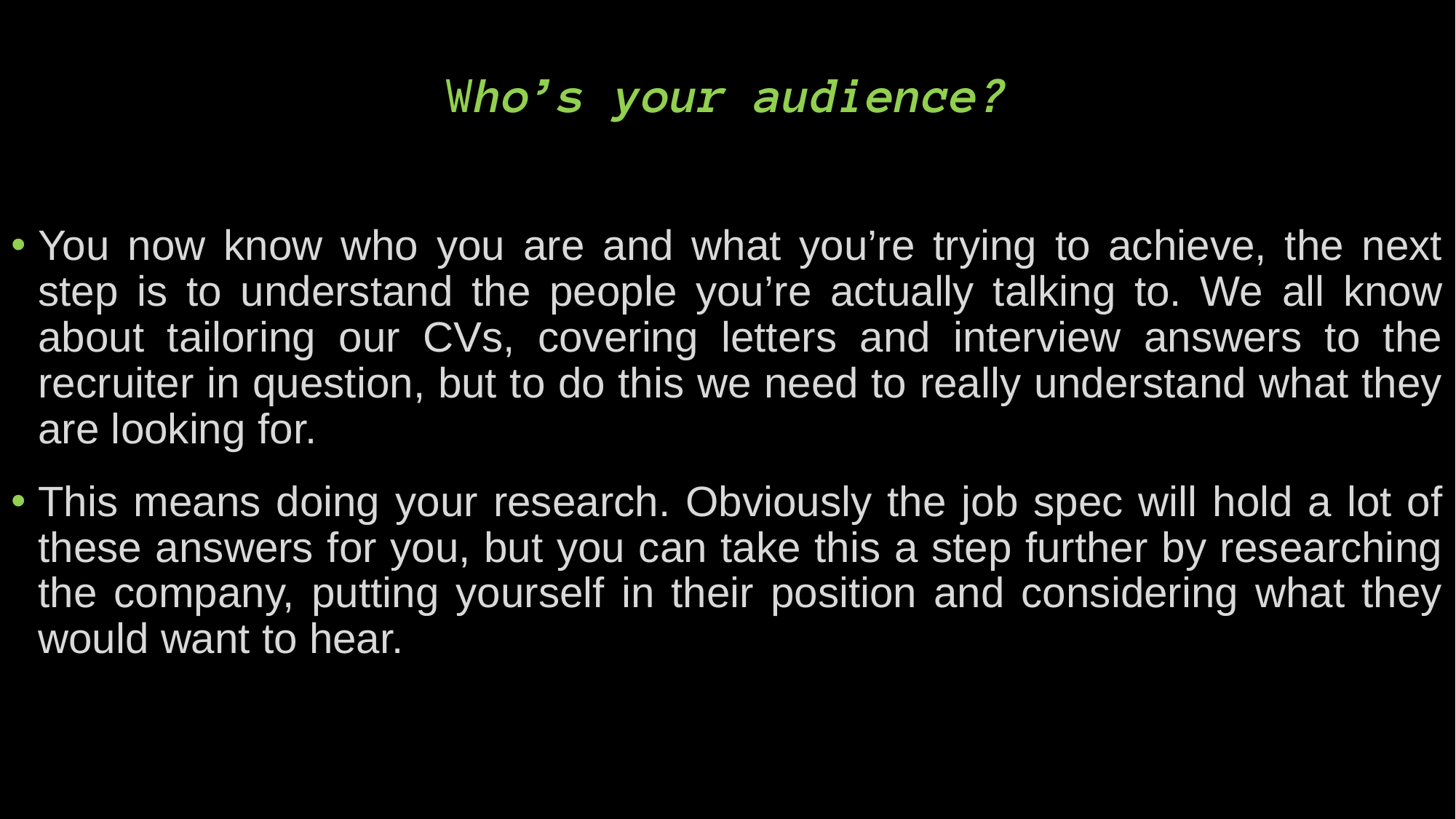

# Who’s your audience?
You now know who you are and what you’re trying to achieve, the next step is to understand the people you’re actually talking to. We all know about tailoring our CVs, covering letters and interview answers to the recruiter in question, but to do this we need to really understand what they are looking for.
This means doing your research. Obviously the job spec will hold a lot of these answers for you, but you can take this a step further by researching the company, putting yourself in their position and considering what they would want to hear.